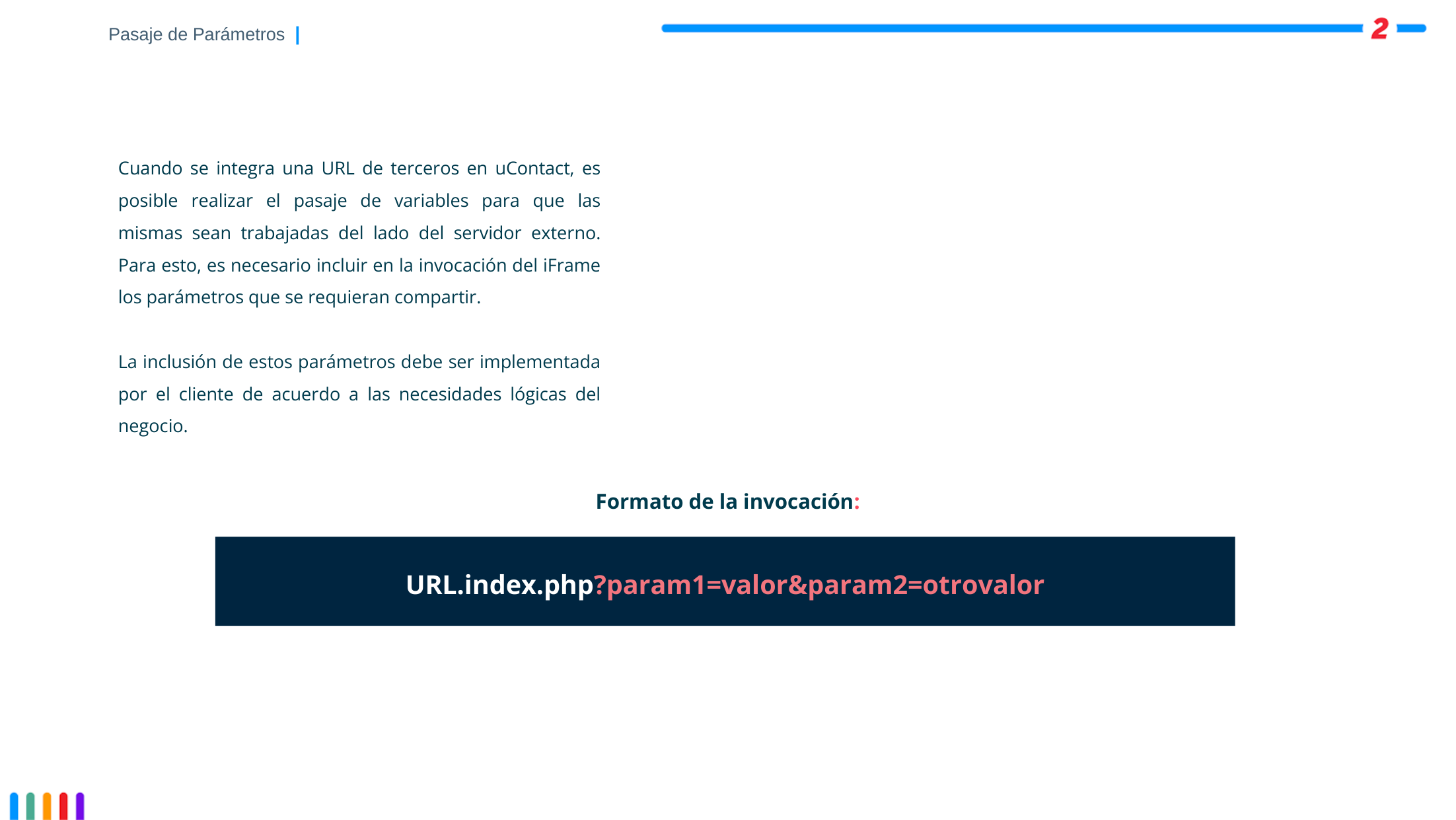

# Pasaje de Parámetros  |
Cuando se integra una URL de terceros en uContact, es posible realizar el pasaje de variables para que las mismas sean trabajadas del lado del servidor externo. Para esto, es necesario incluir en la invocación del iFrame los parámetros que se requieran compartir.

La inclusión de estos parámetros debe ser implementada por el cliente de acuerdo a las necesidades lógicas del negocio.

Formato de la invocación:
URL.index.php?param1=valor&param2=otrovalor